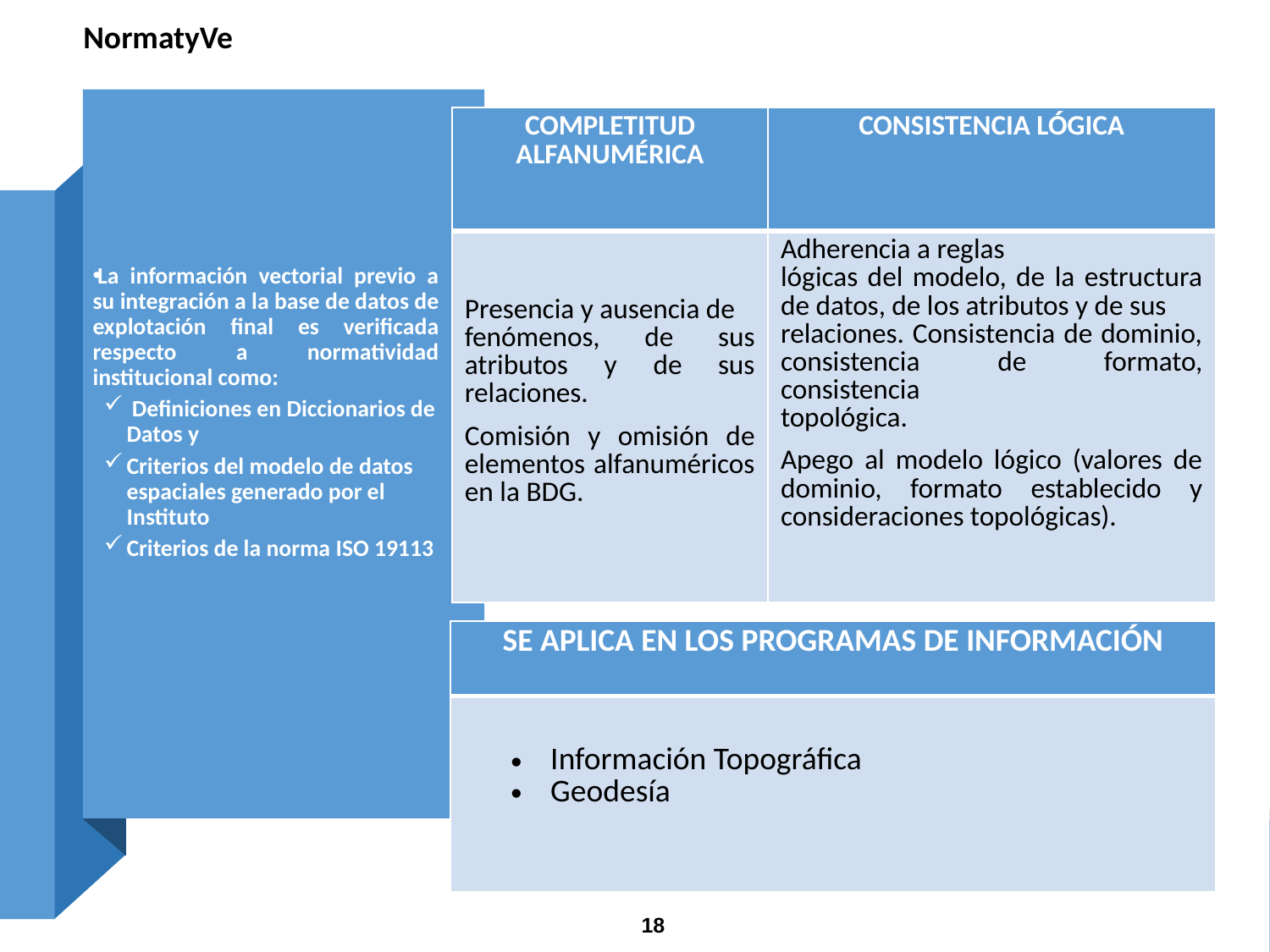

NormatyVe

| COMPLETITUD ALFANUMÉRICA | CONSISTENCIA LÓGICA |
| --- | --- |
| Presencia y ausencia de fenómenos, de sus atributos y de sus relaciones. Comisión y omisión de elementos alfanuméricos en la BDG. | Adherencia a reglas lógicas del modelo, de la estructura de datos, de los atributos y de sus relaciones. Consistencia de dominio, consistencia de formato, consistencia topológica. Apego al modelo lógico (valores de dominio, formato establecido y consideraciones topológicas). |

La información vectorial previo a su integración a la base de datos de explotación final es verificada respecto a normatividad institucional como:
 Definiciones en Diccionarios de Datos y
Criterios del modelo de datos espaciales generado por el Instituto
Criterios de la norma ISO 19113

| SE APLICA EN LOS PROGRAMAS DE INFORMACIÓN |
| --- |
| Información Topográfica Geodesía |
18